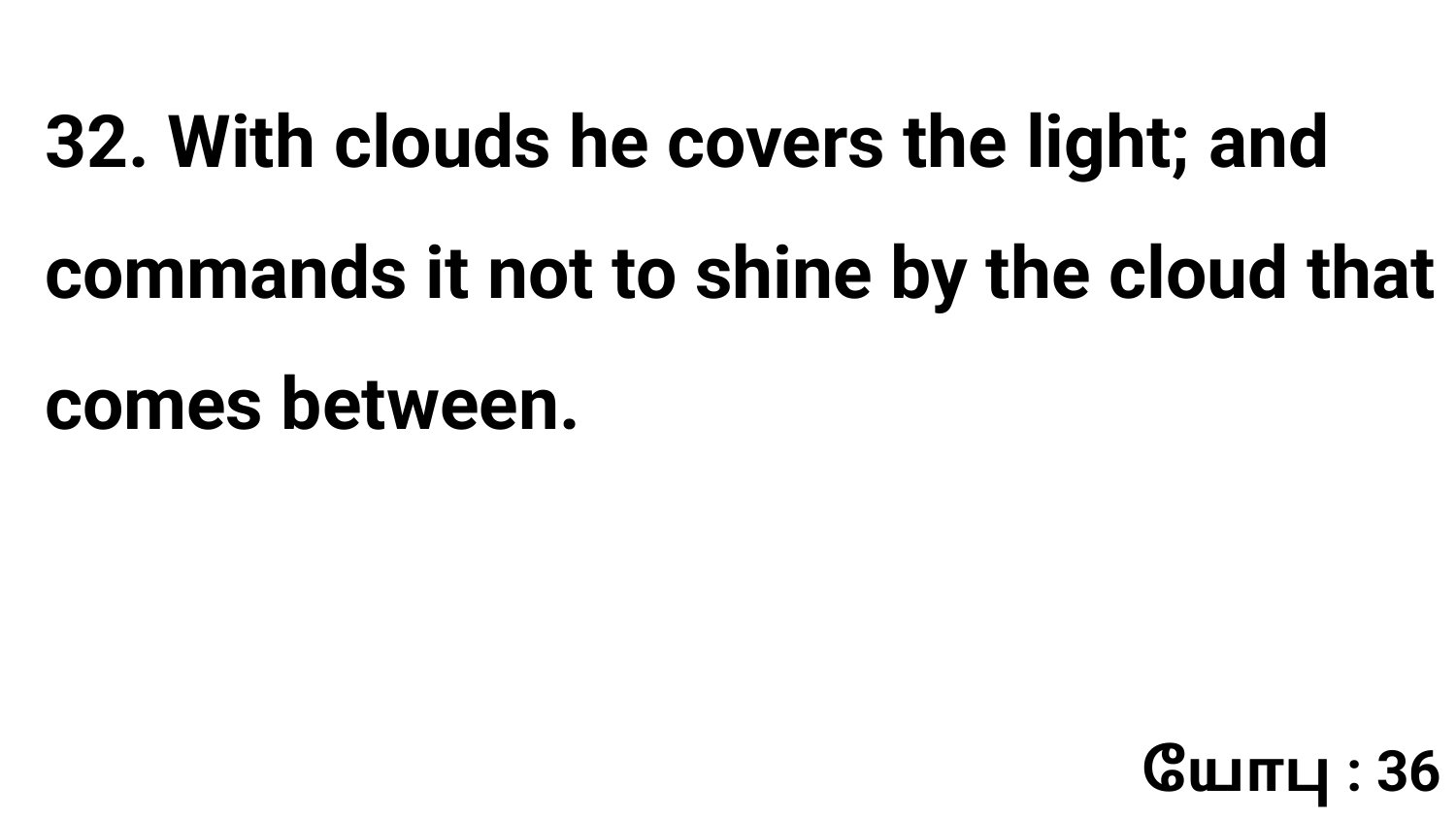

32. With clouds he covers the light; and commands it not to shine by the cloud that comes between.
யோபு : 36